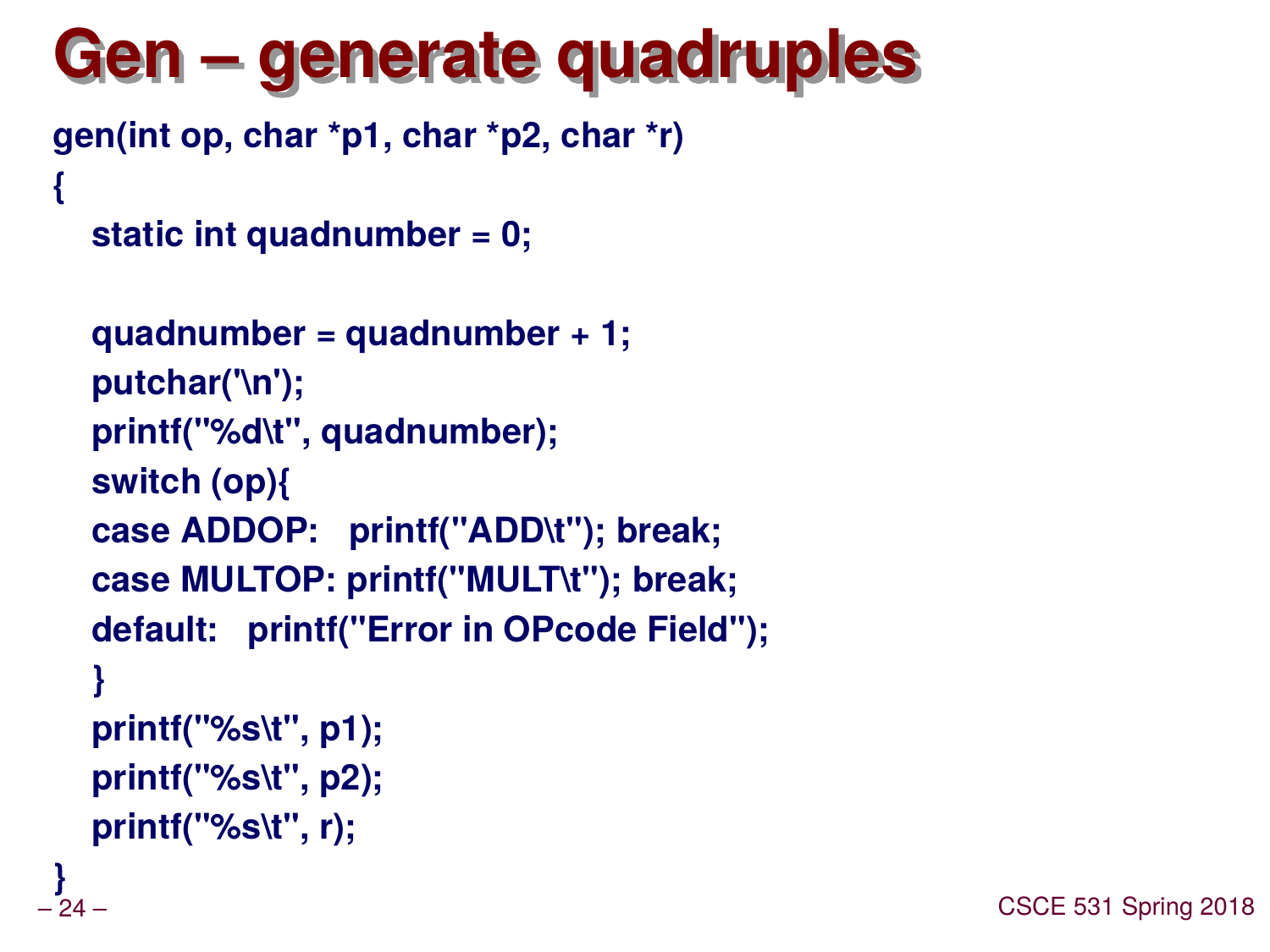

# Gen – generate quadruples
gen(int op, char *p1, char *p2, char *r)
{
    static int quadnumber = 0;

    quadnumber = quadnumber + 1;
    putchar('\n');
    printf("%d\t", quadnumber);
    switch (op){
    case ADDOP:   printf("ADD\t"); break;
    case MULTOP: printf("MULT\t"); break;
    default:   printf("Error in OPcode Field");
    }
    printf("%s\t", p1);
    printf("%s\t", p2);
    printf("%s\t", r);
}